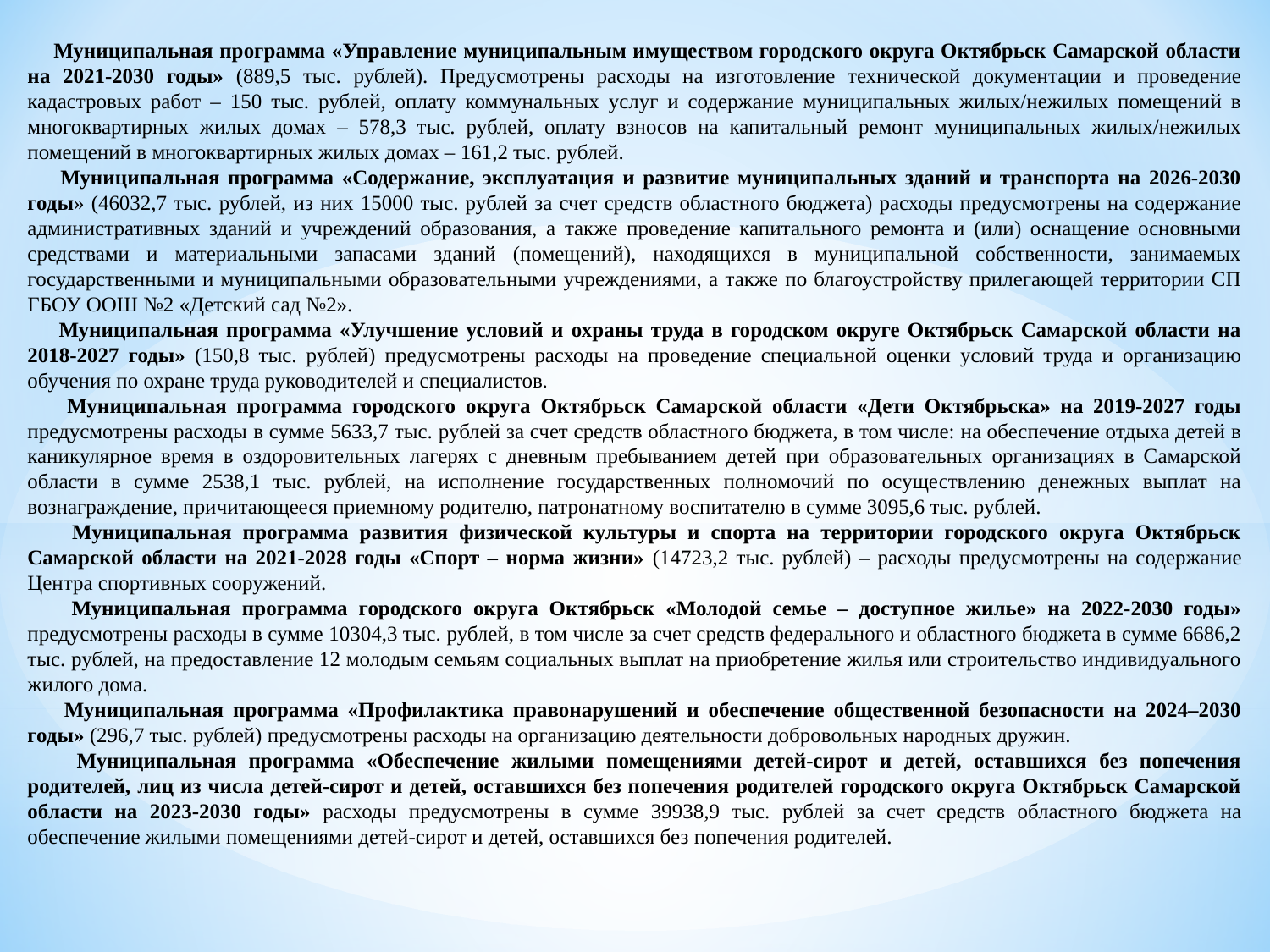

Муниципальная программа «Управление муниципальным имуществом городского округа Октябрьск Самарской области на 2021-2030 годы» (889,5 тыс. рублей). Предусмотрены расходы на изготовление технической документации и проведение кадастровых работ – 150 тыс. рублей, оплату коммунальных услуг и содержание муниципальных жилых/нежилых помещений в многоквартирных жилых домах – 578,3 тыс. рублей, оплату взносов на капитальный ремонт муниципальных жилых/нежилых помещений в многоквартирных жилых домах – 161,2 тыс. рублей.
    Муниципальная программа «Содержание, эксплуатация и развитие муниципальных зданий и транспорта на 2026-2030 годы» (46032,7 тыс. рублей, из них 15000 тыс. рублей за счет средств областного бюджета) расходы предусмотрены на содержание административных зданий и учреждений образования, а также проведение капитального ремонта и (или) оснащение основными средствами и материальными запасами зданий (помещений), находящихся в муниципальной собственности, занимаемых государственными и муниципальными образовательными учреждениями, а также по благоустройству прилегающей территории СП ГБОУ ООШ №2 «Детский сад №2».
    Муниципальная программа «Улучшение условий и охраны труда в городском округе Октябрьск Самарской области на 2018-2027 годы» (150,8 тыс. рублей) предусмотрены расходы на проведение специальной оценки условий труда и организацию обучения по охране труда руководителей и специалистов.
    Муниципальная программа городского округа Октябрьск Самарской области «Дети Октябрьска» на 2019-2027 годы предусмотрены расходы в сумме 5633,7 тыс. рублей за счет средств областного бюджета, в том числе: на обеспечение отдыха детей в каникулярное время в оздоровительных лагерях с дневным пребыванием детей при образовательных организациях в Самарской области в сумме 2538,1 тыс. рублей, на исполнение государственных полномочий по осуществлению денежных выплат на вознаграждение, причитающееся приемному родителю, патронатному воспитателю в сумме 3095,6 тыс. рублей.
    Муниципальная программа развития физической культуры и спорта на территории городского округа Октябрьск Самарской области на 2021-2028 годы «Спорт – норма жизни» (14723,2 тыс. рублей) – расходы предусмотрены на содержание Центра спортивных сооружений.
    Муниципальная программа городского округа Октябрьск «Молодой семье – доступное жилье» на 2022-2030 годы» предусмотрены расходы в сумме 10304,3 тыс. рублей, в том числе за счет средств федерального и областного бюджета в сумме 6686,2 тыс. рублей, на предоставление 12 молодым семьям социальных выплат на приобретение жилья или строительство индивидуального жилого дома.
    Муниципальная программа «Профилактика правонарушений и обеспечение общественной безопасности на 2024–2030 годы» (296,7 тыс. рублей) предусмотрены расходы на организацию деятельности добровольных народных дружин.
    Муниципальная программа «Обеспечение жилыми помещениями детей-сирот и детей, оставшихся без попечения родителей, лиц из числа детей-сирот и детей, оставшихся без попечения родителей городского округа Октябрьск Самарской области на 2023-2030 годы» расходы предусмотрены в сумме 39938,9 тыс. рублей за счет средств областного бюджета на обеспечение жилыми помещениями детей-сирот и детей, оставшихся без попечения родителей.